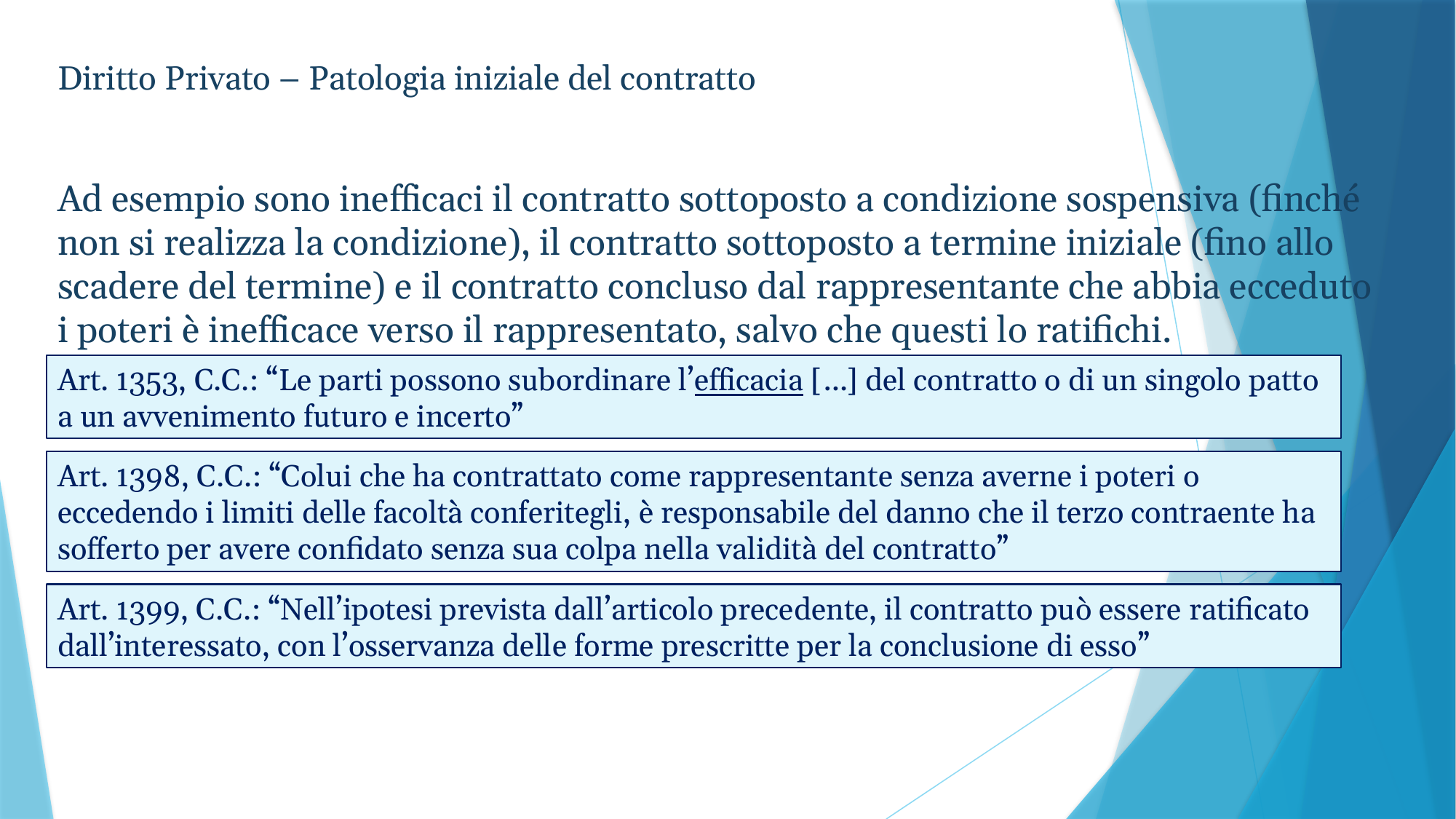

Diritto Privato – Patologia iniziale del contratto
Ad esempio sono inefficaci il contratto sottoposto a condizione sospensiva (finché non si realizza la condizione), il contratto sottoposto a termine iniziale (fino allo scadere del termine) e il contratto concluso dal rappresentante che abbia ecceduto i poteri è inefficace verso il rappresentato, salvo che questi lo ratifichi.
Art. 1353, C.C.: “Le parti possono subordinare l’efficacia […] del contratto o di un singolo patto a un avvenimento futuro e incerto”
Art. 1398, C.C.: “Colui che ha contrattato come rappresentante senza averne i poteri o eccedendo i limiti delle facoltà conferitegli, è responsabile del danno che il terzo contraente ha sofferto per avere confidato senza sua colpa nella validità del contratto”
Art. 1399, C.C.: “Nell’ipotesi prevista dall’articolo precedente, il contratto può essere ratificato dall’interessato, con l’osservanza delle forme prescritte per la conclusione di esso”